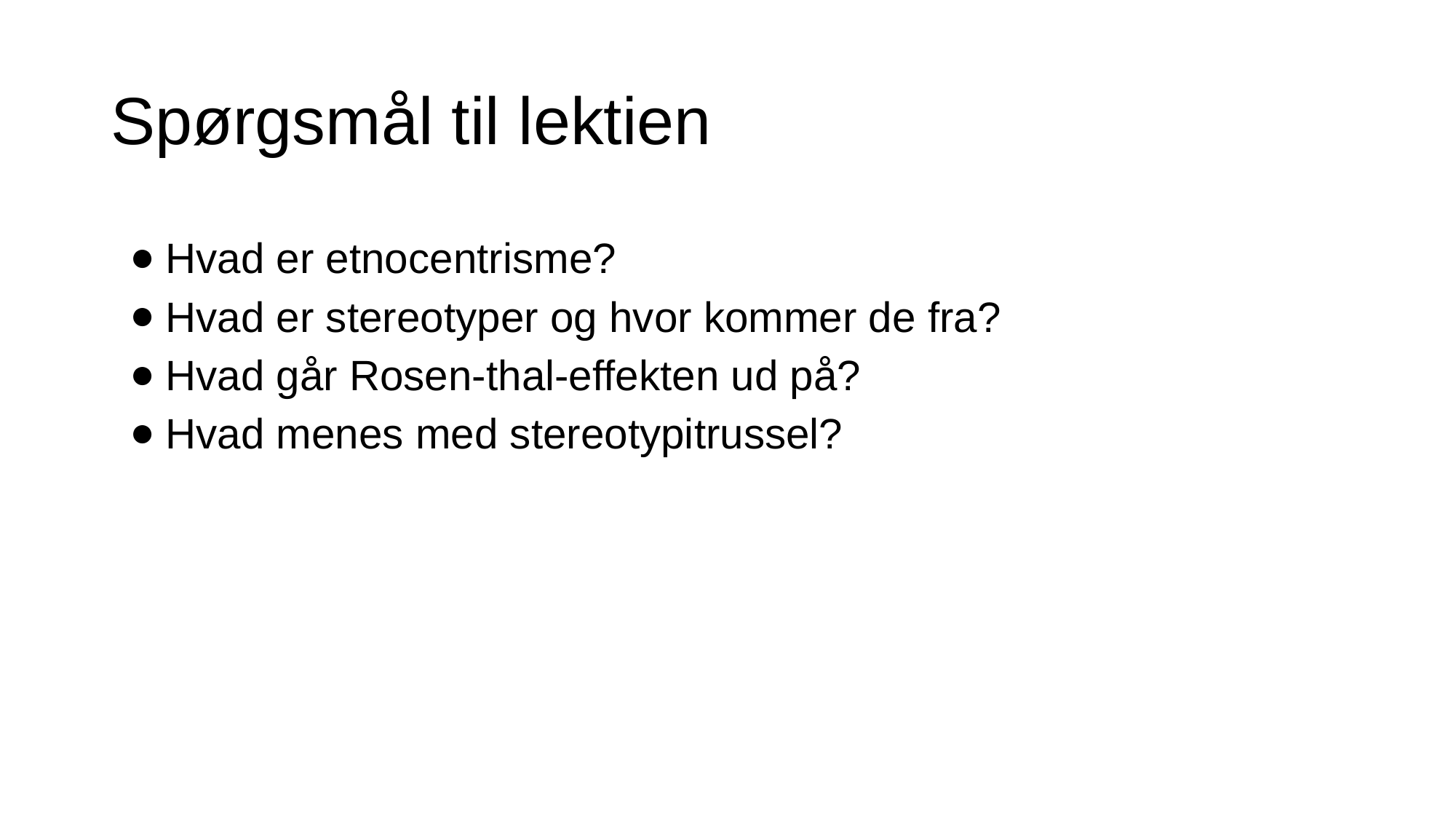

# Spørgsmål til lektien
Hvad er etnocentrisme?
Hvad er stereotyper og hvor kommer de fra?
Hvad går Rosen-thal-effekten ud på?
Hvad menes med stereotypitrussel?